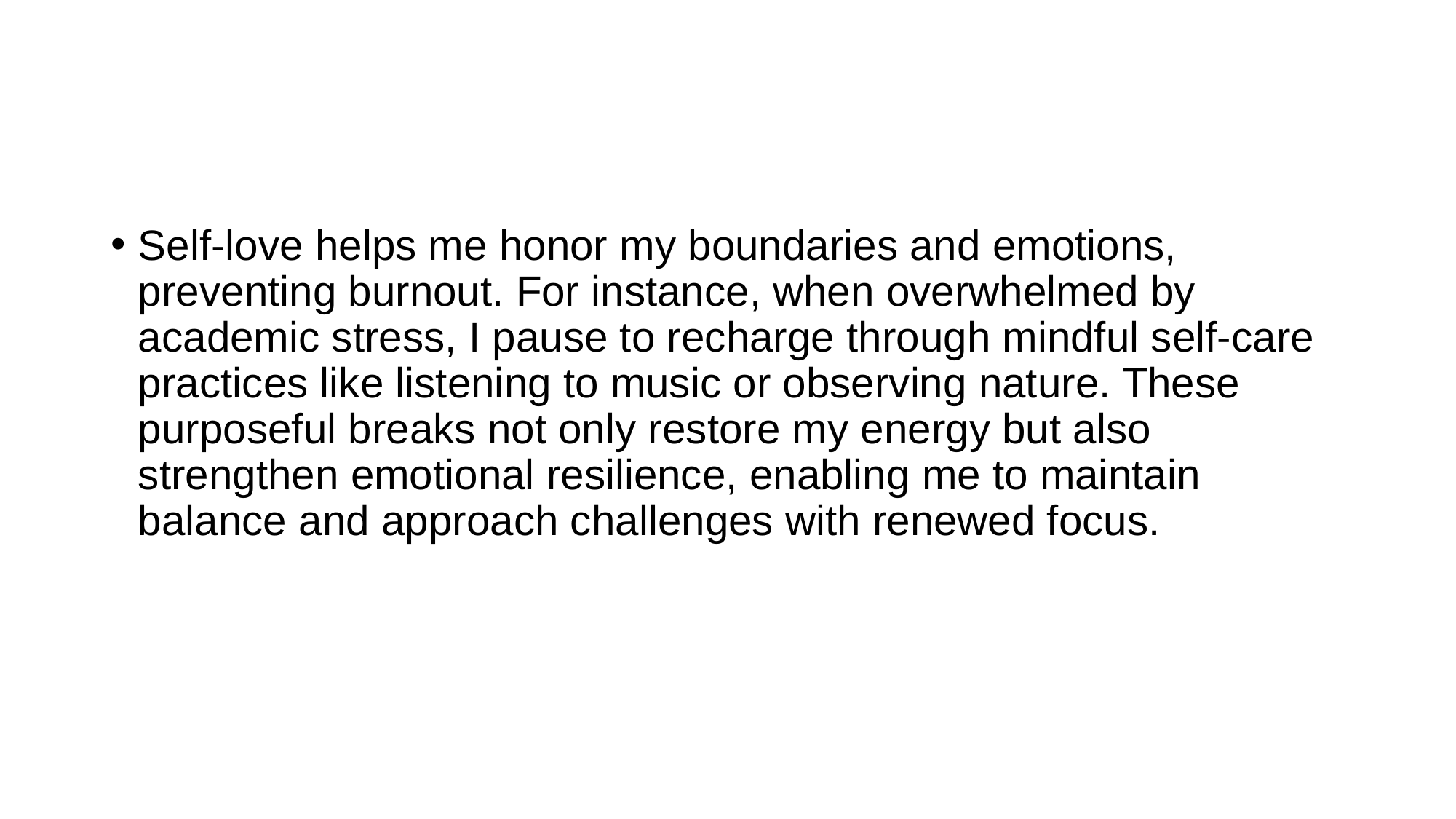

#
Self-love helps me honor my boundaries and emotions, preventing burnout. For instance, when overwhelmed by academic stress, I pause to recharge through mindful self-care practices like listening to music or observing nature. These purposeful breaks not only restore my energy but also strengthen emotional resilience, enabling me to maintain balance and approach challenges with renewed focus.